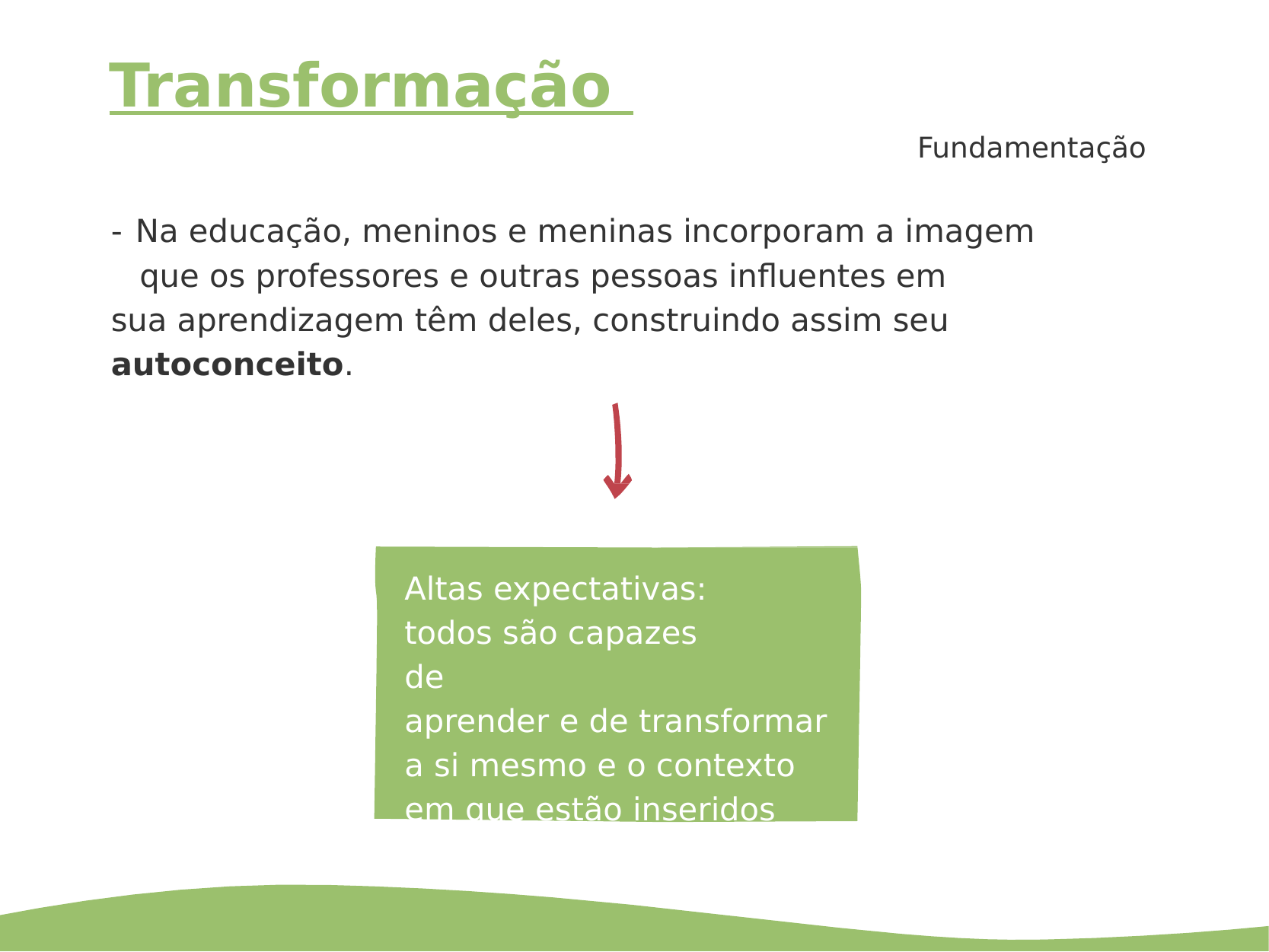

# Transformação
Fundamentação
- Na educação, meninos e meninas incorporam a imagem que os professores e outras pessoas influentes em
sua aprendizagem têm deles, construindo assim seu
autoconceito.

Altas expectativas: todos são capazes de
aprender e de transformar a si mesmo e o contexto em que estão inseridos